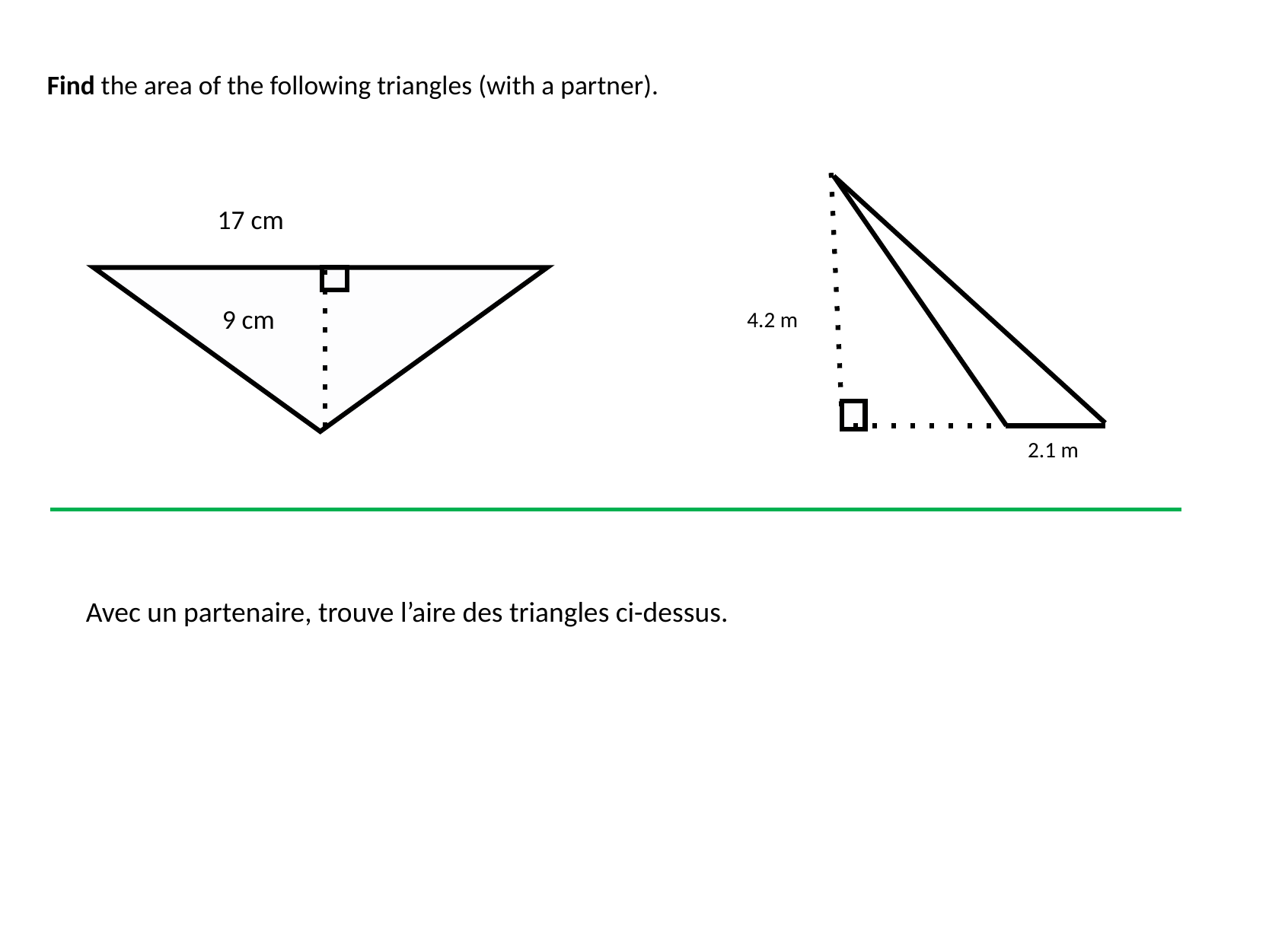

Find the area of the following triangles (with a partner).
4.2 m

2.1 m
17 cm

9 cm
Avec un partenaire, trouve l’aire des triangles ci-dessus.